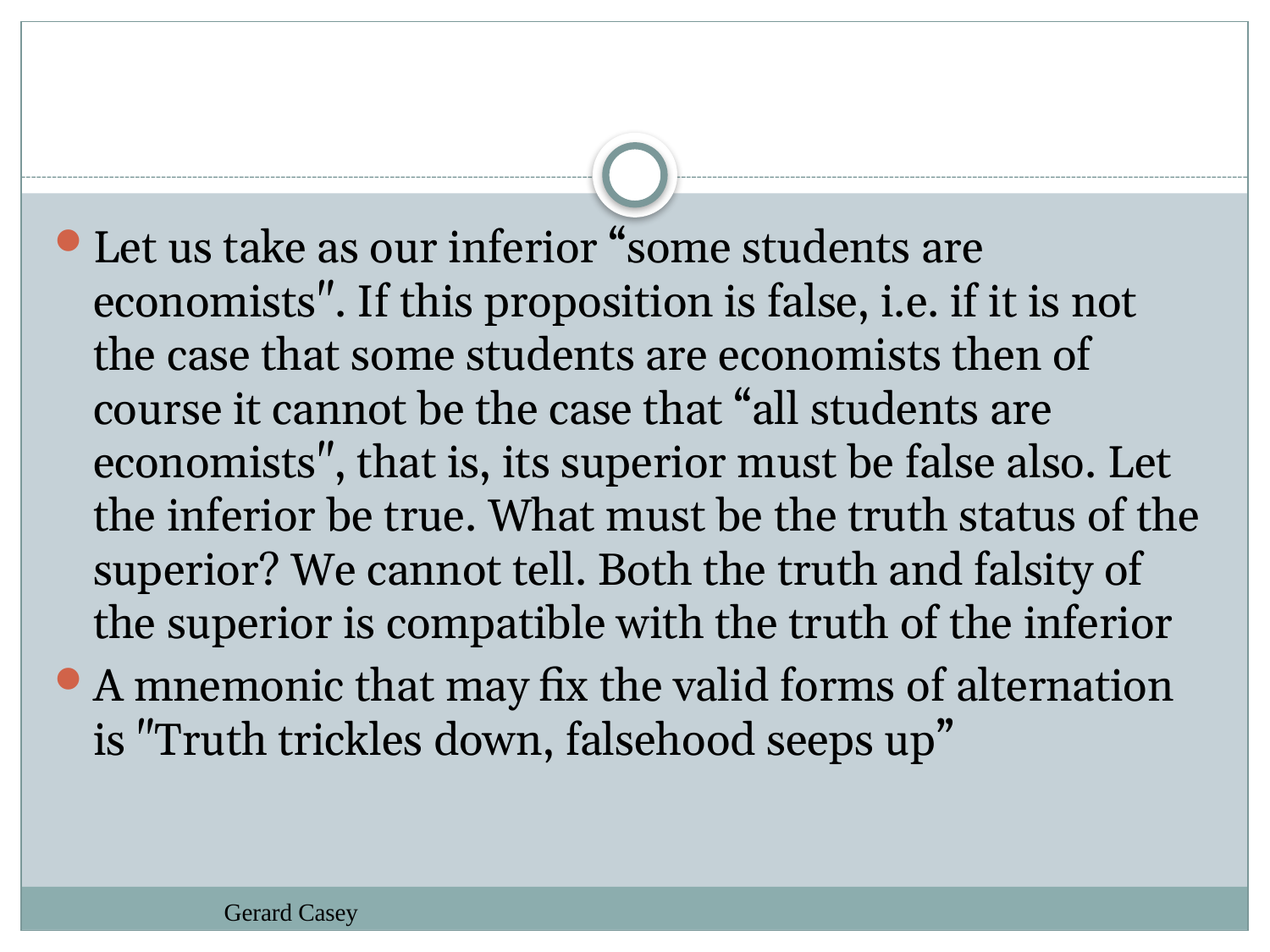

#
Let us take as our inferior “some students are economists". If this proposition is false, i.e. if it is not the case that some students are economists then of course it cannot be the case that “all students are economists", that is, its superior must be false also. Let the inferior be true. What must be the truth status of the superior? We cannot tell. Both the truth and falsity of the superior is compatible with the truth of the inferior
A mnemonic that may fix the valid forms of alternation is "Truth trickles down, falsehood seeps up”
Gerard Casey